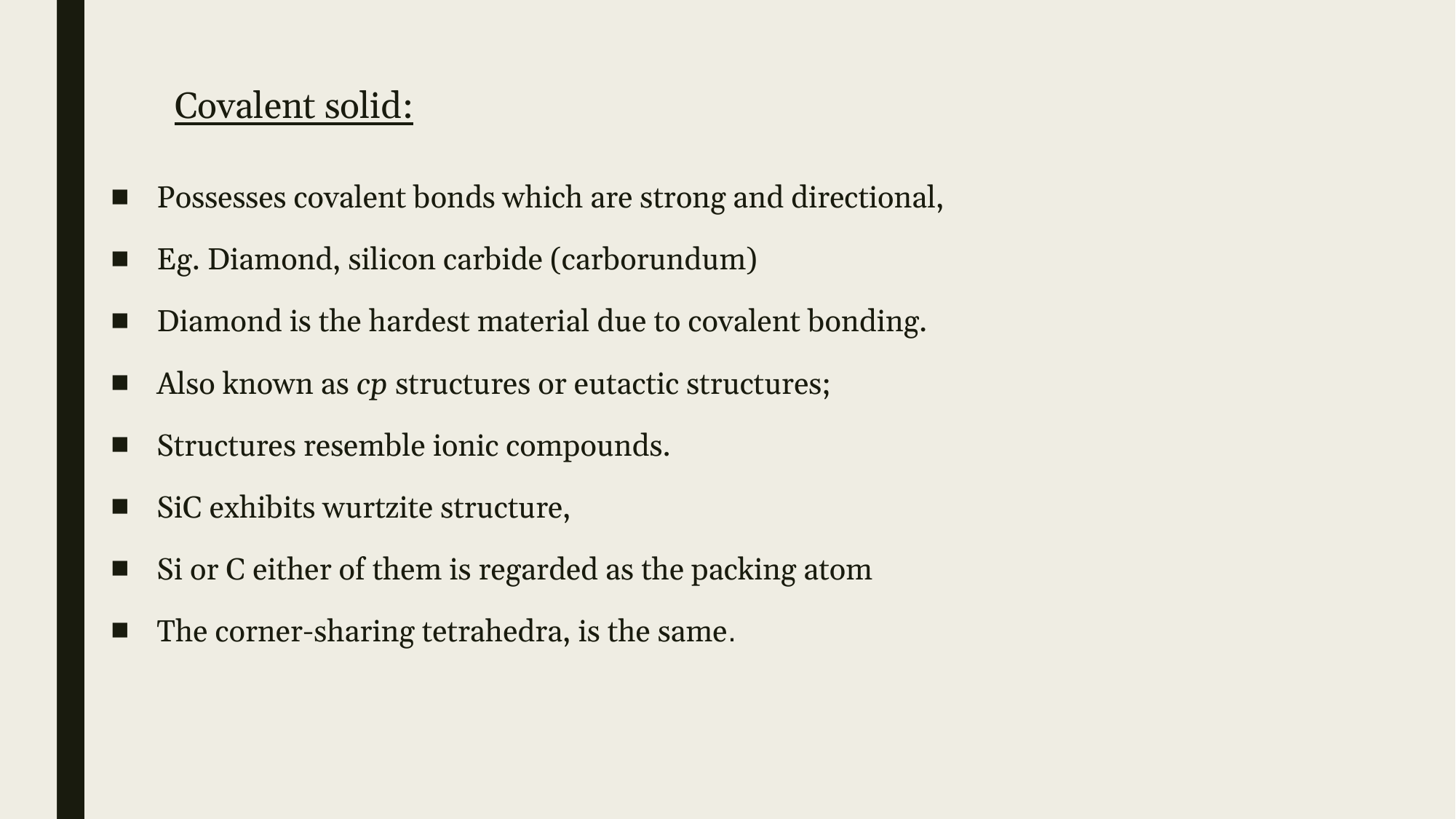

# Covalent solid:
Possesses covalent bonds which are strong and directional,
Eg. Diamond, silicon carbide (carborundum)
Diamond is the hardest material due to covalent bonding.
Also known as cp structures or eutactic structures;
Structures resemble ionic compounds.
SiC exhibits wurtzite structure,
Si or C either of them is regarded as the packing atom
The corner-sharing tetrahedra, is the same.